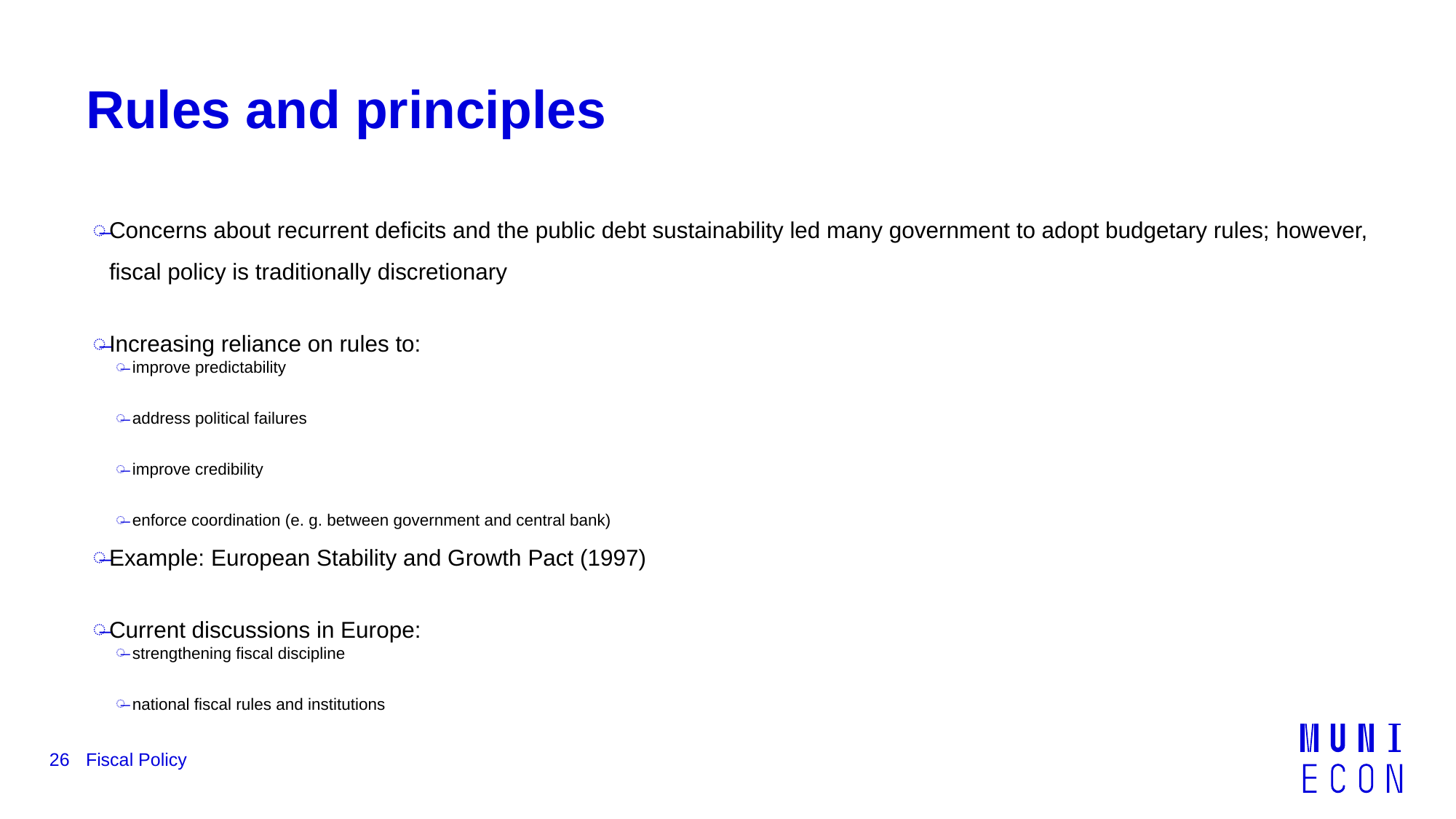

# Rules and principles
Concerns about recurrent deficits and the public debt sustainability led many government to adopt budgetary rules; however, fiscal policy is traditionally discretionary

Increasing reliance on rules to:
improve predictability

address political failures

improve credibility

enforce coordination (e. g. between government and central bank)
Example: European Stability and Growth Pact (1997)

Current discussions in Europe:
strengthening ﬁscal discipline

national ﬁscal rules and institutions

26
Fiscal Policy